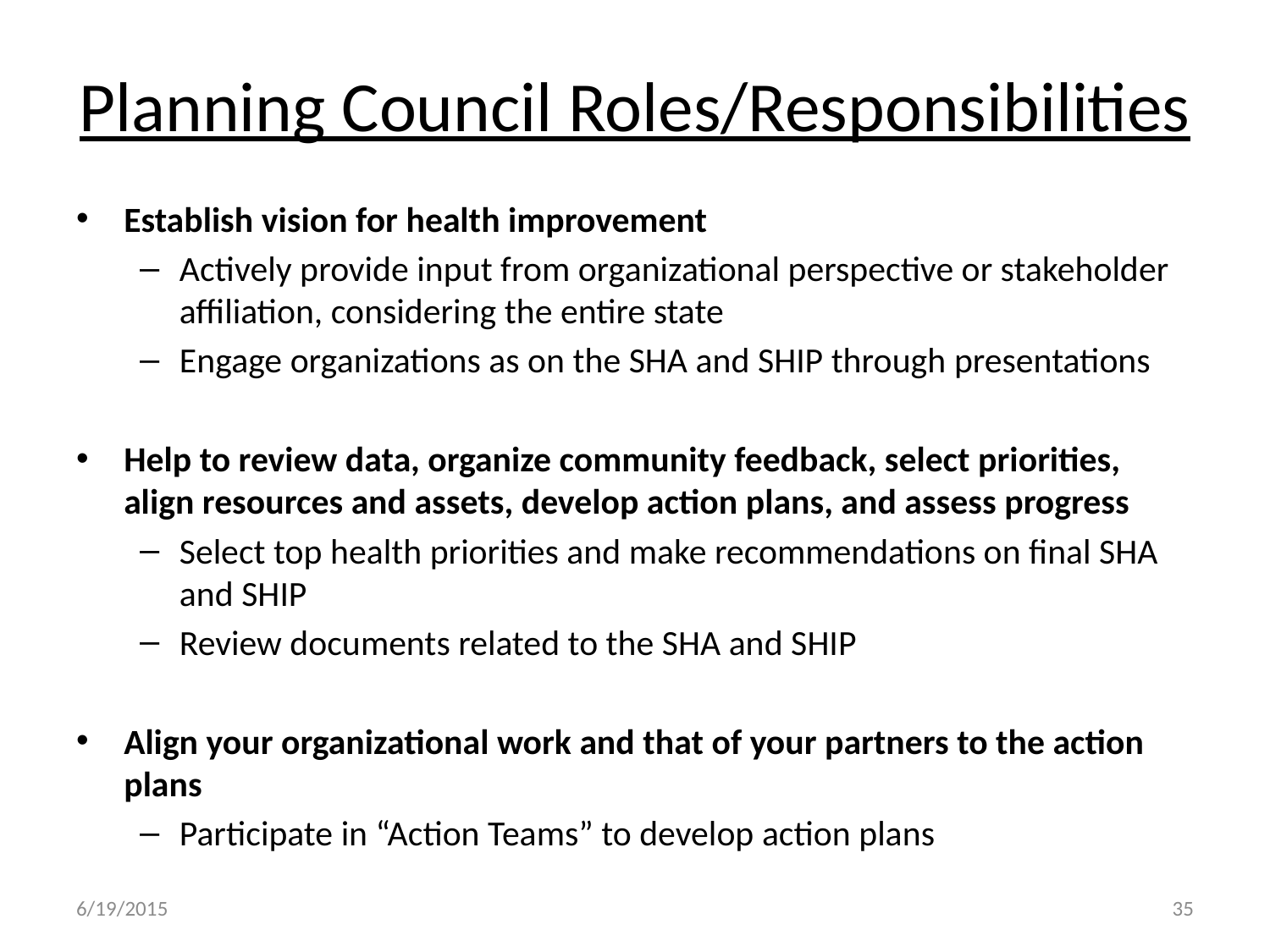

# Planning Council Roles/Responsibilities
Establish vision for health improvement
Actively provide input from organizational perspective or stakeholder affiliation, considering the entire state
Engage organizations as on the SHA and SHIP through presentations

Help to review data, organize community feedback, select priorities, align resources and assets, develop action plans, and assess progress
Select top health priorities and make recommendations on final SHA and SHIP
Review documents related to the SHA and SHIP

Align your organizational work and that of your partners to the action plans
Participate in “Action Teams” to develop action plans
6/19/2015
35